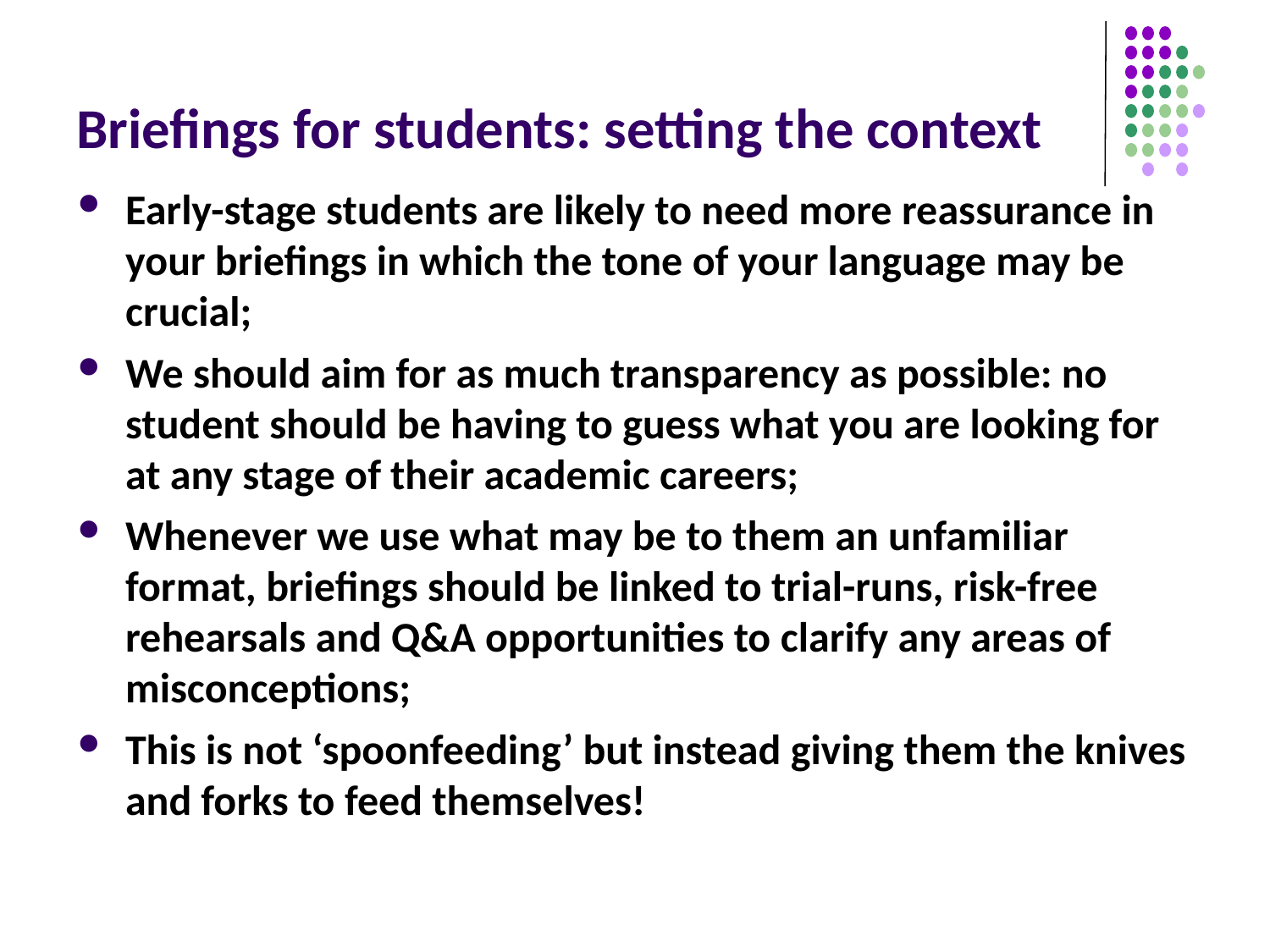

# Briefings for students: setting the context
Early-stage students are likely to need more reassurance in your briefings in which the tone of your language may be crucial;
We should aim for as much transparency as possible: no student should be having to guess what you are looking for at any stage of their academic careers;
Whenever we use what may be to them an unfamiliar format, briefings should be linked to trial-runs, risk-free rehearsals and Q&A opportunities to clarify any areas of misconceptions;
This is not ‘spoonfeeding’ but instead giving them the knives and forks to feed themselves!